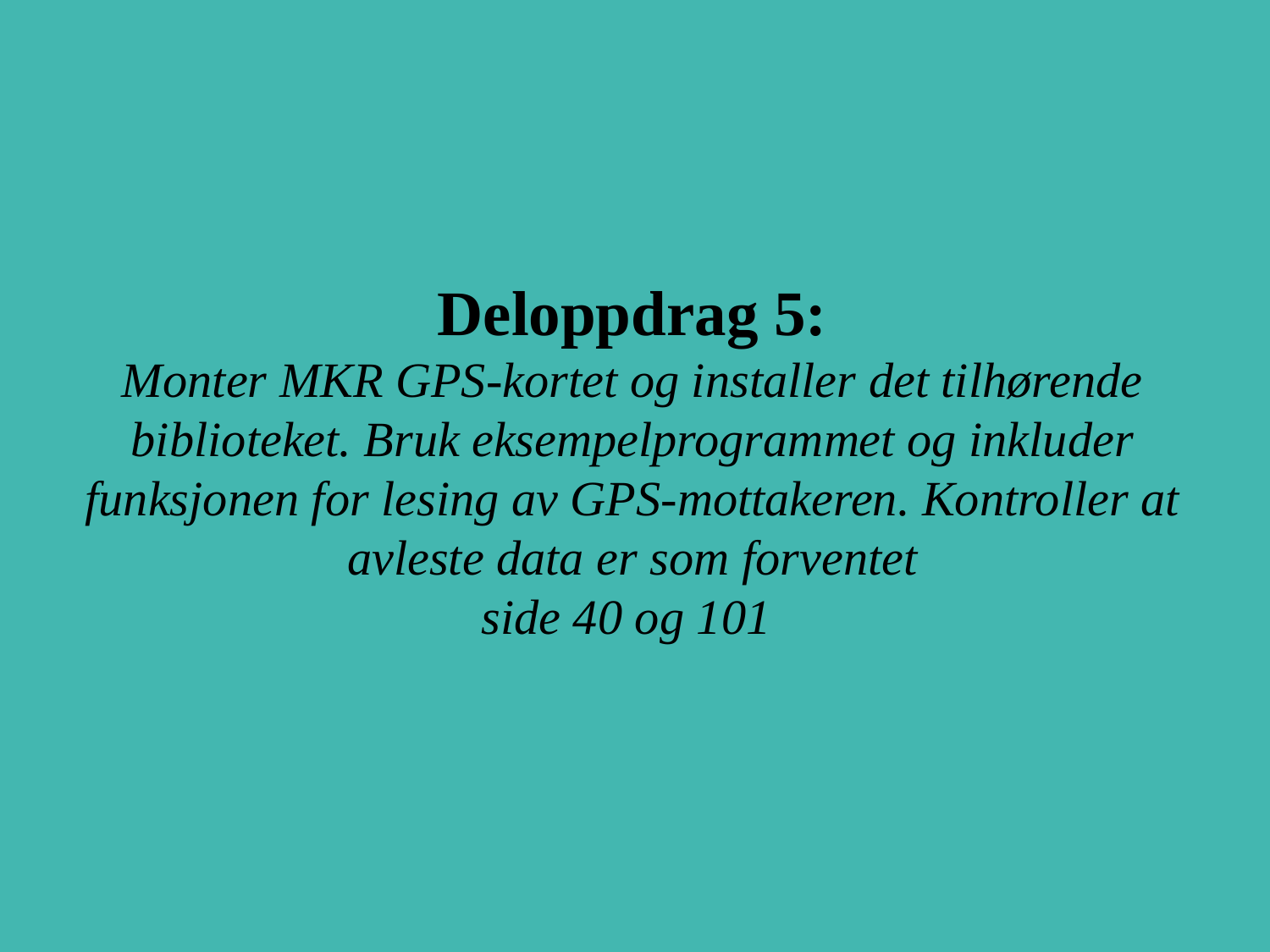

# Deloppdrag 5: Monter MKR GPS-kortet og installer det tilhørende biblioteket. Bruk eksempelprogrammet og inkluder funksjonen for lesing av GPS-mottakeren. Kontroller at avleste data er som forventet side 40 og 101